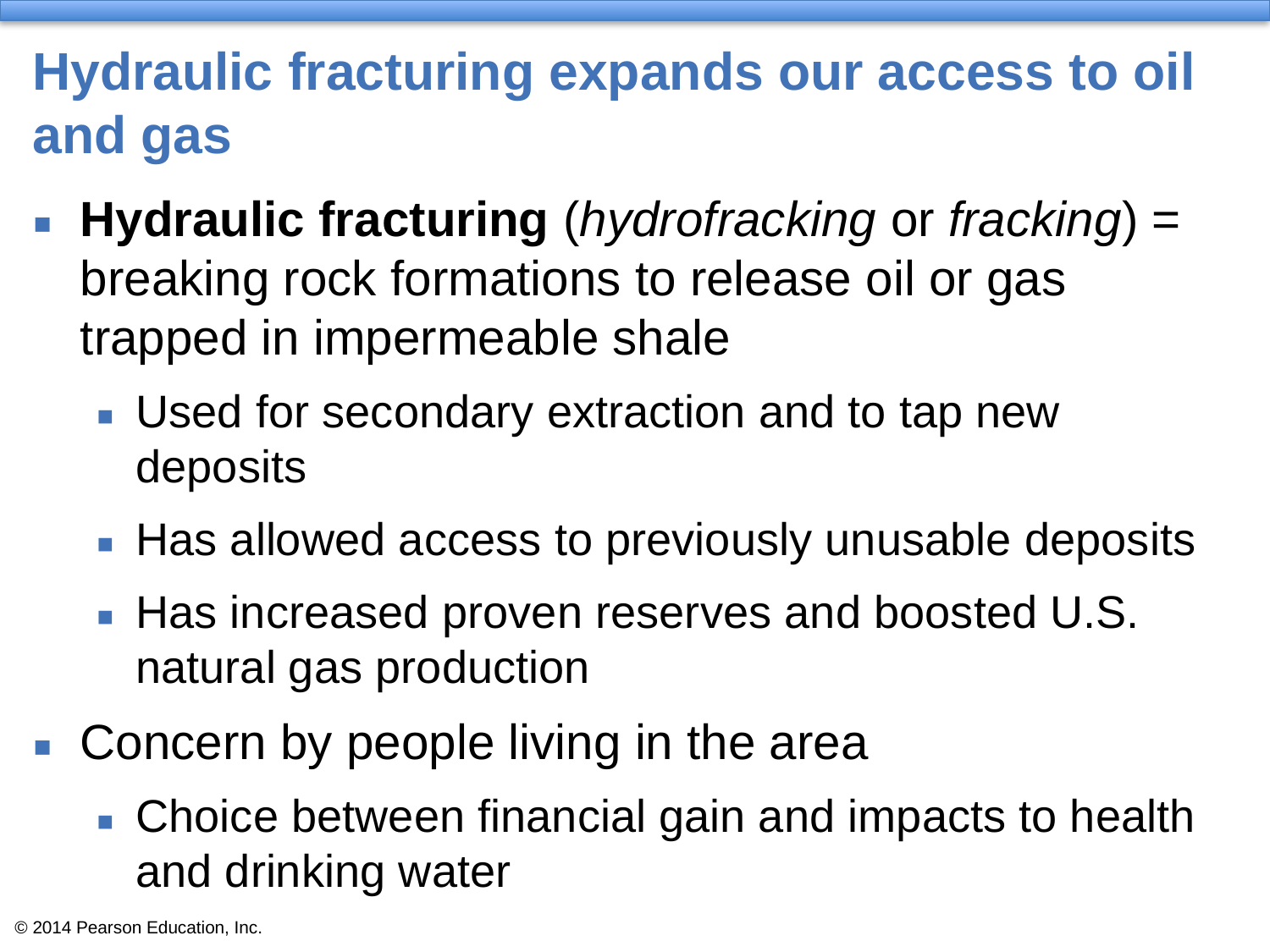

# Hydraulic fracturing expands our access to oil and gas
Hydraulic fracturing (hydrofracking or fracking) =  breaking rock formations to release oil or gas trapped in impermeable shale
Used for secondary extraction and to tap new deposits
Has allowed access to previously unusable deposits
Has increased proven reserves and boosted U.S. natural gas production
Concern by people living in the area
Choice between financial gain and impacts to health and drinking water